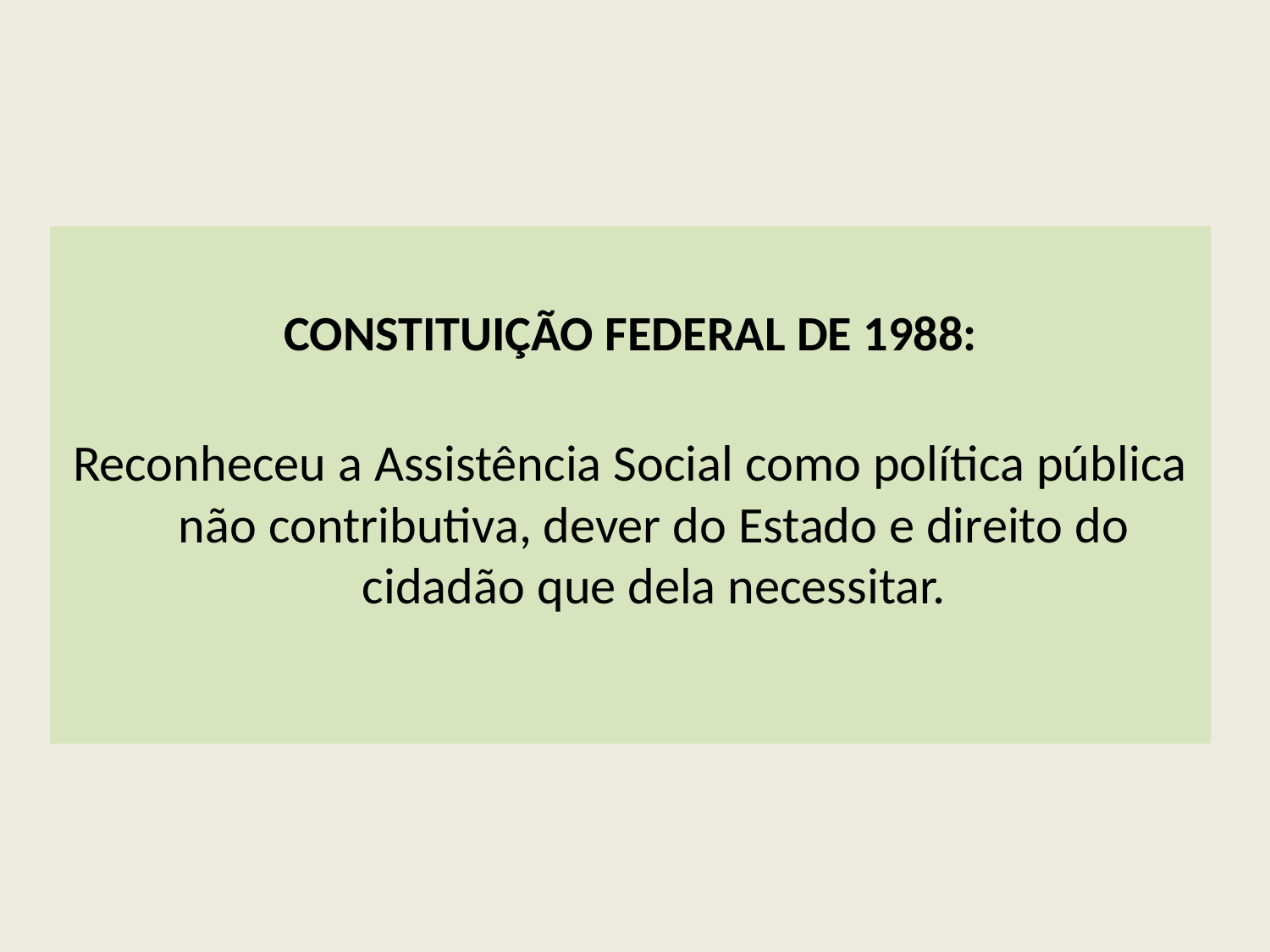

Constituição Federal de 1988:

Reconheceu a Assistência Social como política pública não contributiva, dever do Estado e direito do cidadão que dela necessitar.